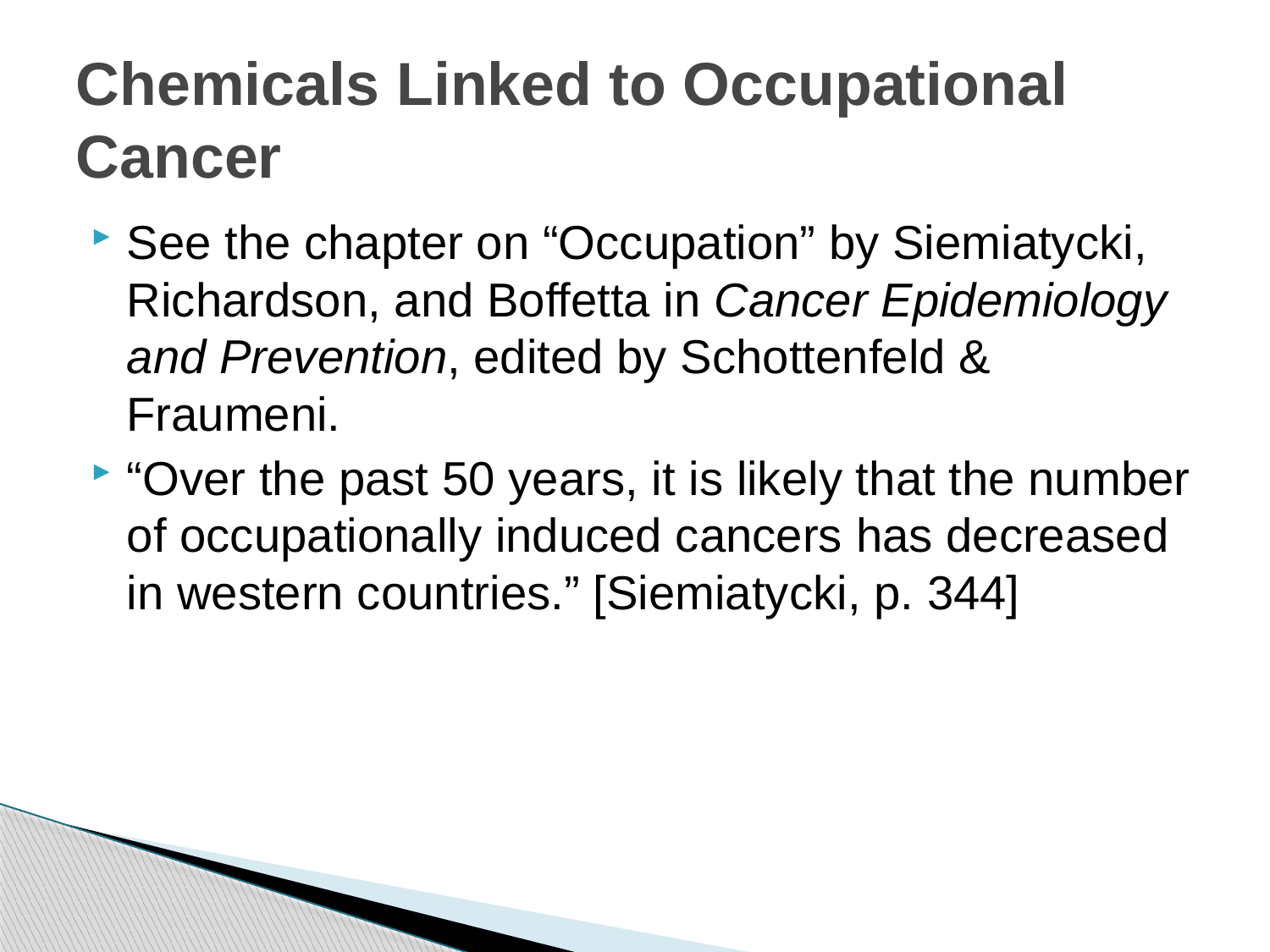

# Chemicals Linked to Occupational Cancer
See the chapter on “Occupation” by Siemiatycki, Richardson, and Boffetta in Cancer Epidemiology and Prevention, edited by Schottenfeld & Fraumeni.
“Over the past 50 years, it is likely that the number of occupationally induced cancers has decreased in western countries.” [Siemiatycki, p. 344]